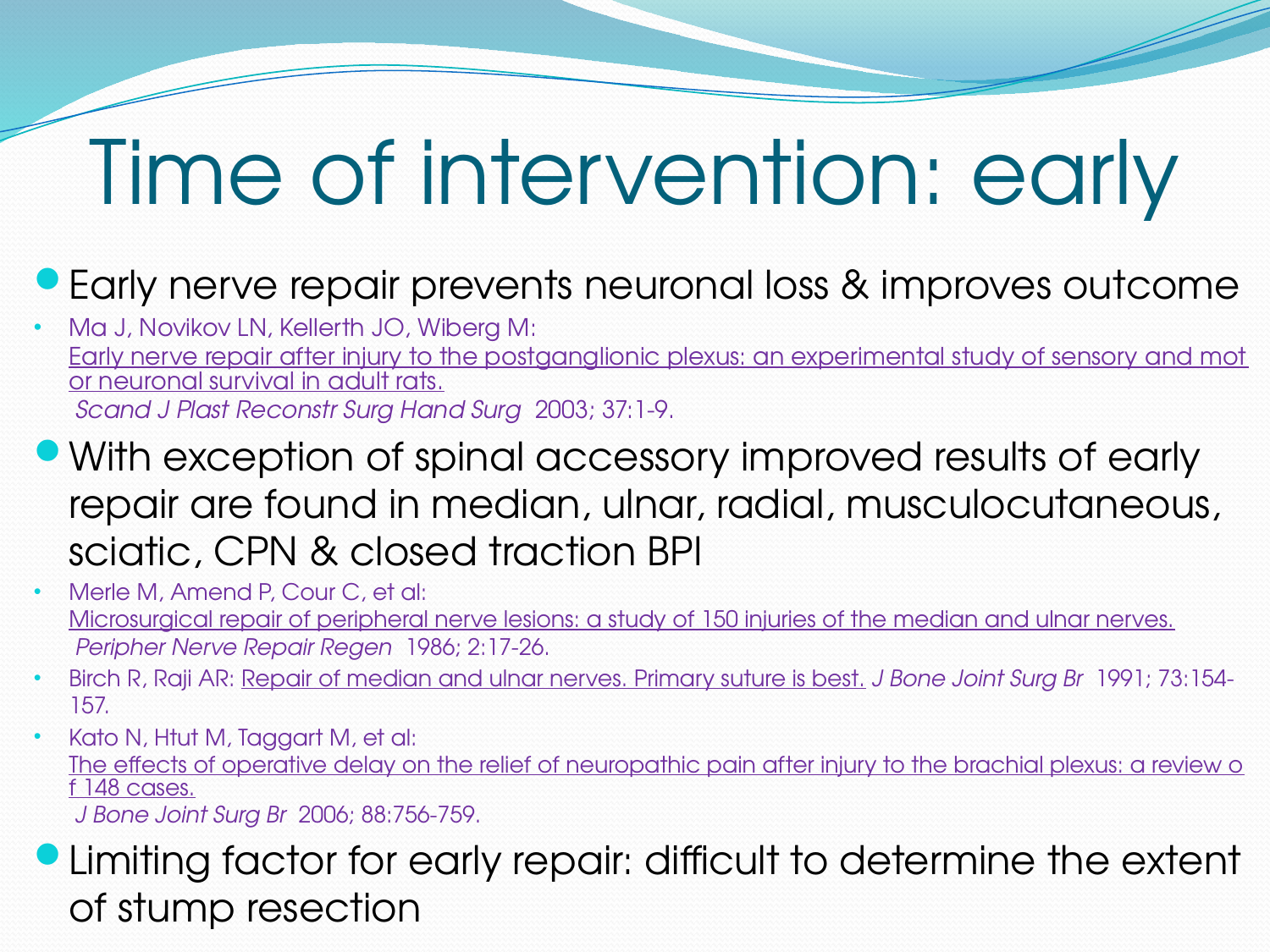

# Time of intervention: early
Early nerve repair prevents neuronal loss & improves outcome
Ma J, Novikov LN, Kellerth JO, Wiberg M: Early nerve repair after injury to the postganglionic plexus: an experimental study of sensory and motor neuronal survival in adult rats. Scand J Plast Reconstr Surg Hand Surg  2003; 37:1-9.
With exception of spinal accessory improved results of early repair are found in median, ulnar, radial, musculocutaneous, sciatic, CPN & closed traction BPI
Merle M, Amend P, Cour C, et al: Microsurgical repair of peripheral nerve lesions: a study of 150 injuries of the median and ulnar nerves. Peripher Nerve Repair Regen  1986; 2:17-26.
Birch R, Raji AR: Repair of median and ulnar nerves. Primary suture is best. J Bone Joint Surg Br  1991; 73:154-157.
Kato N, Htut M, Taggart M, et al: The effects of operative delay on the relief of neuropathic pain after injury to the brachial plexus: a review of 148 cases. J Bone Joint Surg Br  2006; 88:756-759.
Limiting factor for early repair: difficult to determine the extent of stump resection